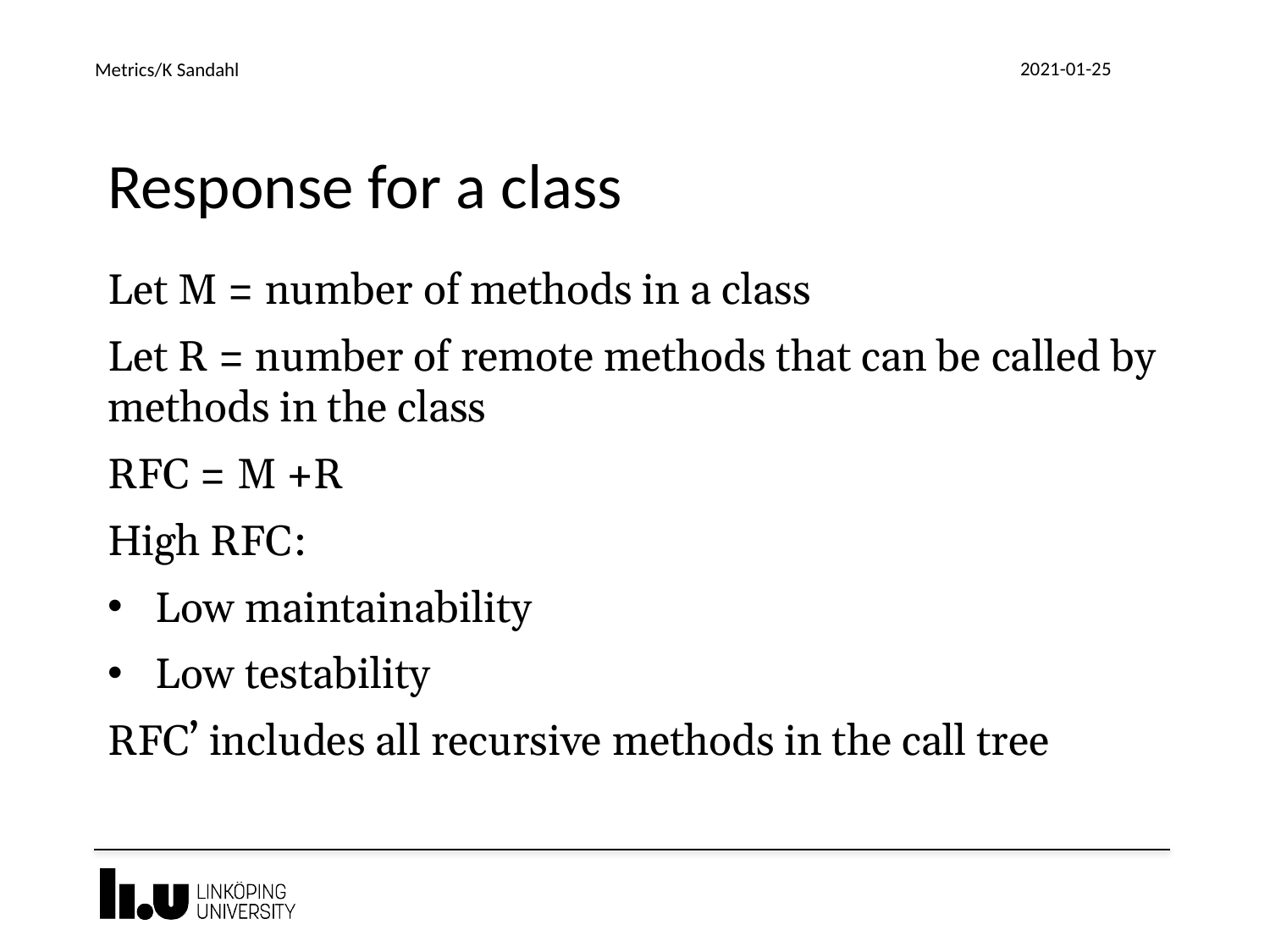

2021-01-25
Metrics/K Sandahl
# Response for a class
Let M = number of methods in a class
Let R = number of remote methods that can be called by methods in the class
RFC = M +R
High RFC:
Low maintainability
Low testability
RFC’ includes all recursive methods in the call tree